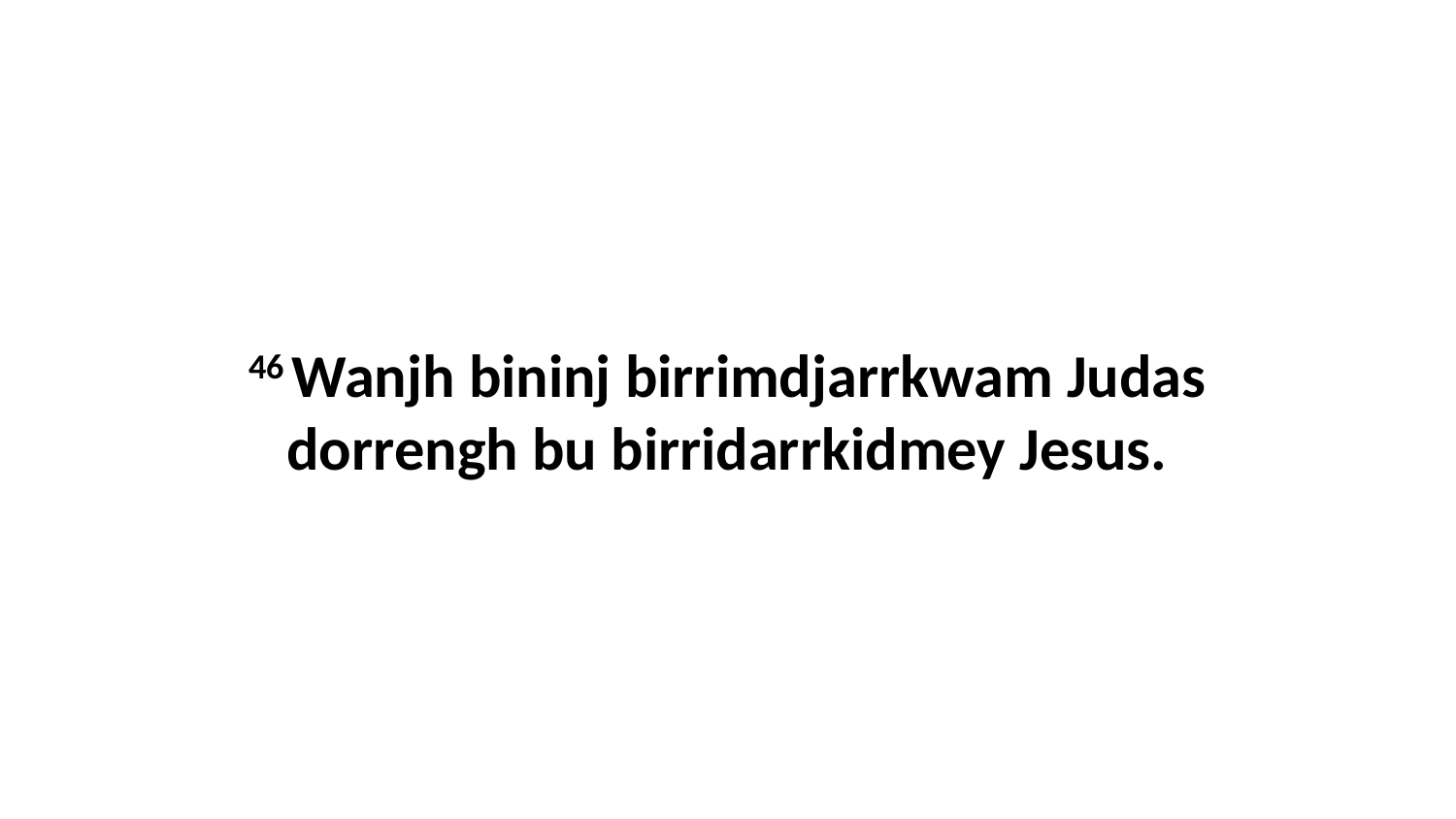

46 Wanjh bininj birrimdjarrkwam Judas dorrengh bu birridarrkidmey Jesus.